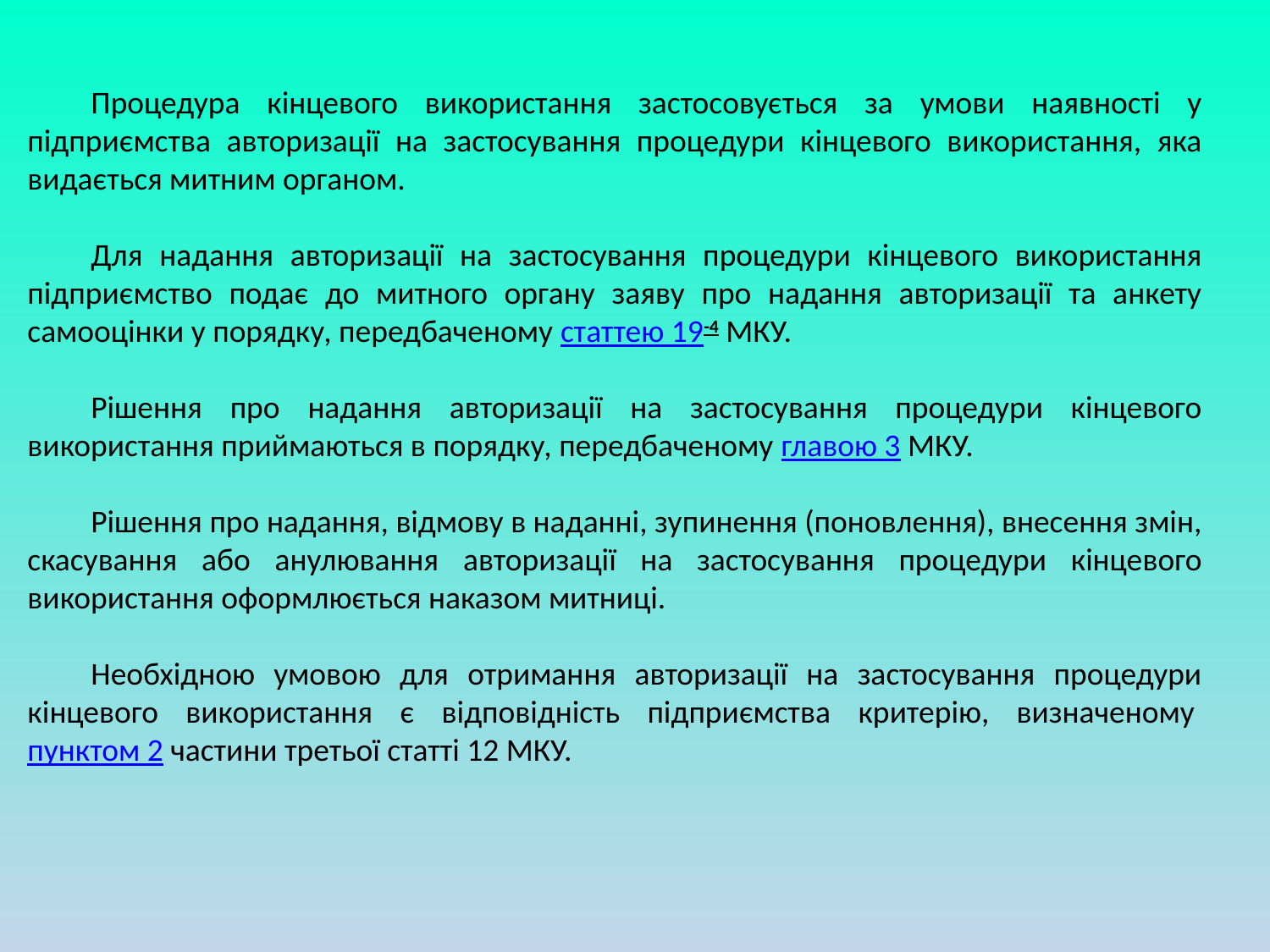

Процедура кінцевого використання застосовується за умови наявності у підприємства авторизації на застосування процедури кінцевого використання, яка видається митним органом.

Для надання авторизації на застосування процедури кінцевого використання підприємство подає до митного органу заяву про надання авторизації та анкету самооцінки у порядку, передбаченому статтею 19-4 МКУ.

Рішення про надання авторизації на застосування процедури кінцевого використання приймаються в порядку, передбаченому главою 3 МКУ.

Рішення про надання, відмову в наданні, зупинення (поновлення), внесення змін, скасування або анулювання авторизації на застосування процедури кінцевого використання оформлюється наказом митниці.

Необхідною умовою для отримання авторизації на застосування процедури кінцевого використання є відповідність підприємства критерію, визначеному пунктом 2 частини третьої статті 12 МКУ.